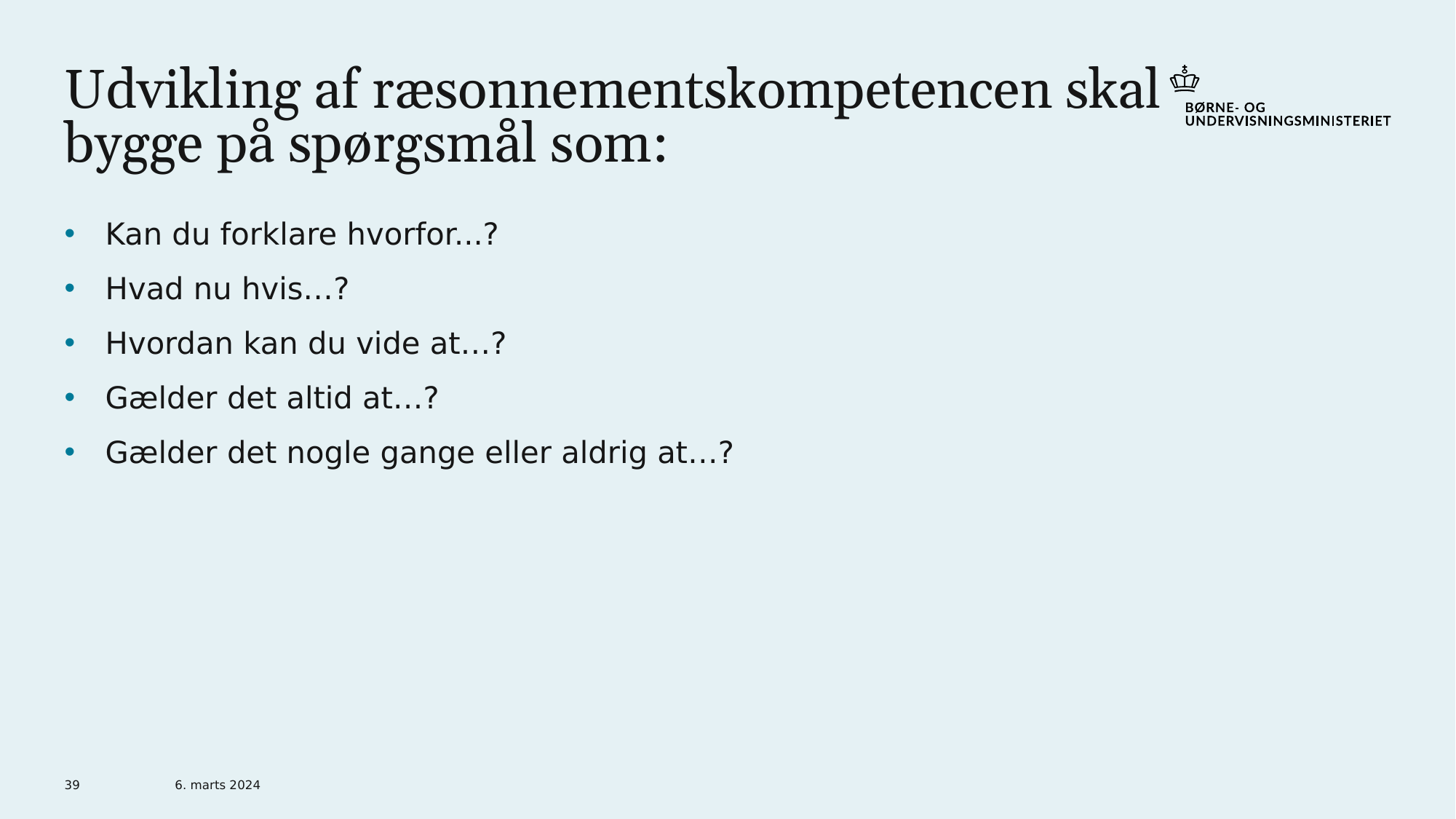

# Udvikling af ræsonnementskompetencen skal bygge på spørgsmål som:
Kan du forklare hvorfor...?
Hvad nu hvis…?
Hvordan kan du vide at…?
Gælder det altid at…?
Gælder det nogle gange eller aldrig at…?

39
6. marts 2024